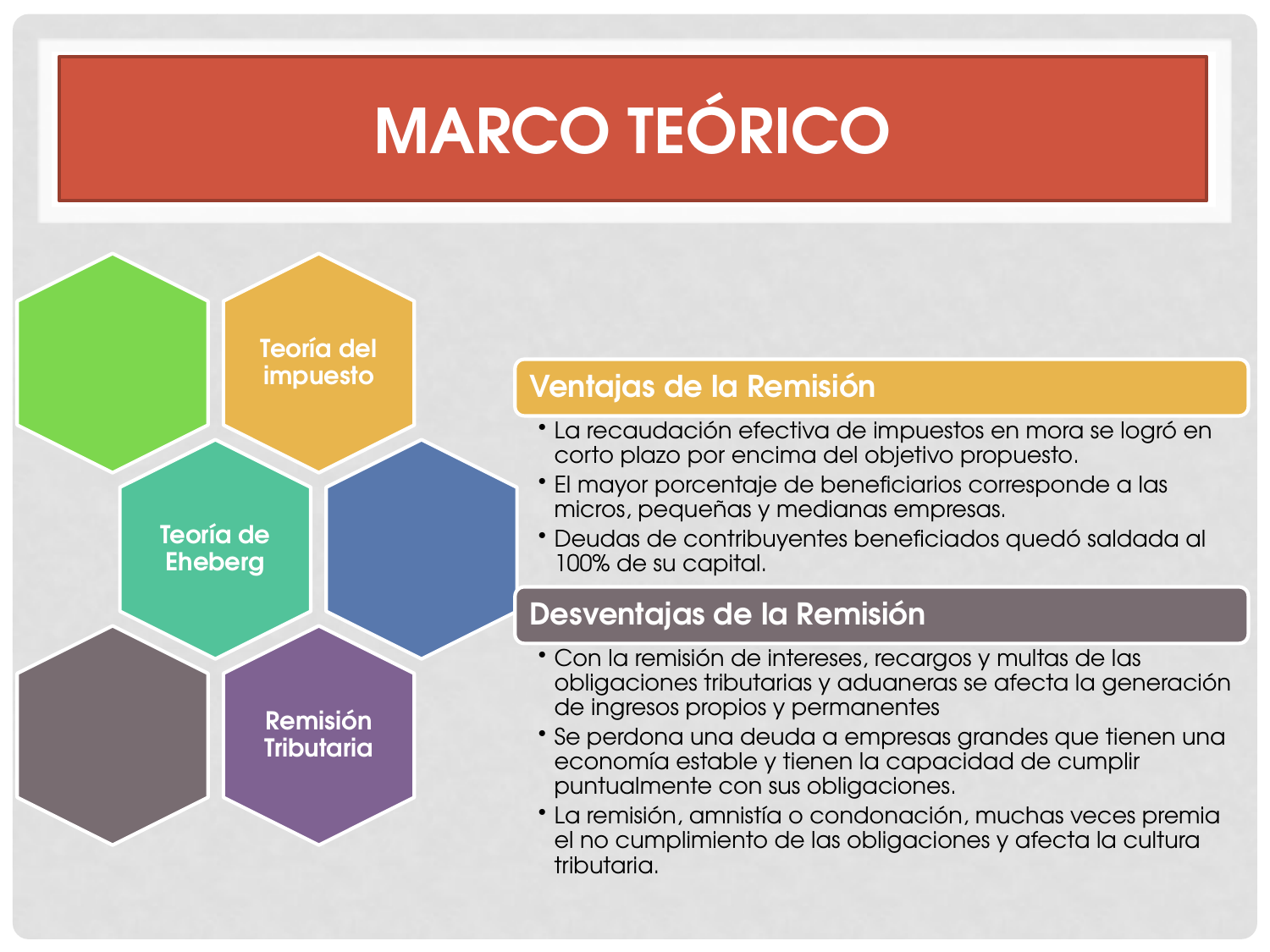

# MARCO TEÓRICO
Teoría del impuesto

Teoría de Eheberg

Remisión Tributaria

Ventajas de la Remisión
La recaudación efectiva de impuestos en mora se logró en corto plazo por encima del objetivo propuesto.
El mayor porcentaje de beneficiarios corresponde a las micros, pequeñas y medianas empresas.
Deudas de contribuyentes beneficiados quedó saldada al 100% de su capital.
Desventajas de la Remisión
Con la remisión de intereses, recargos y multas de las obligaciones tributarias y aduaneras se afecta la generación de ingresos propios y permanentes
Se perdona una deuda a empresas grandes que tienen una economía estable y tienen la capacidad de cumplir puntualmente con sus obligaciones.
La remisión, amnistía o condonación, muchas veces premia el no cumplimiento de las obligaciones y afecta la cultura tributaria.